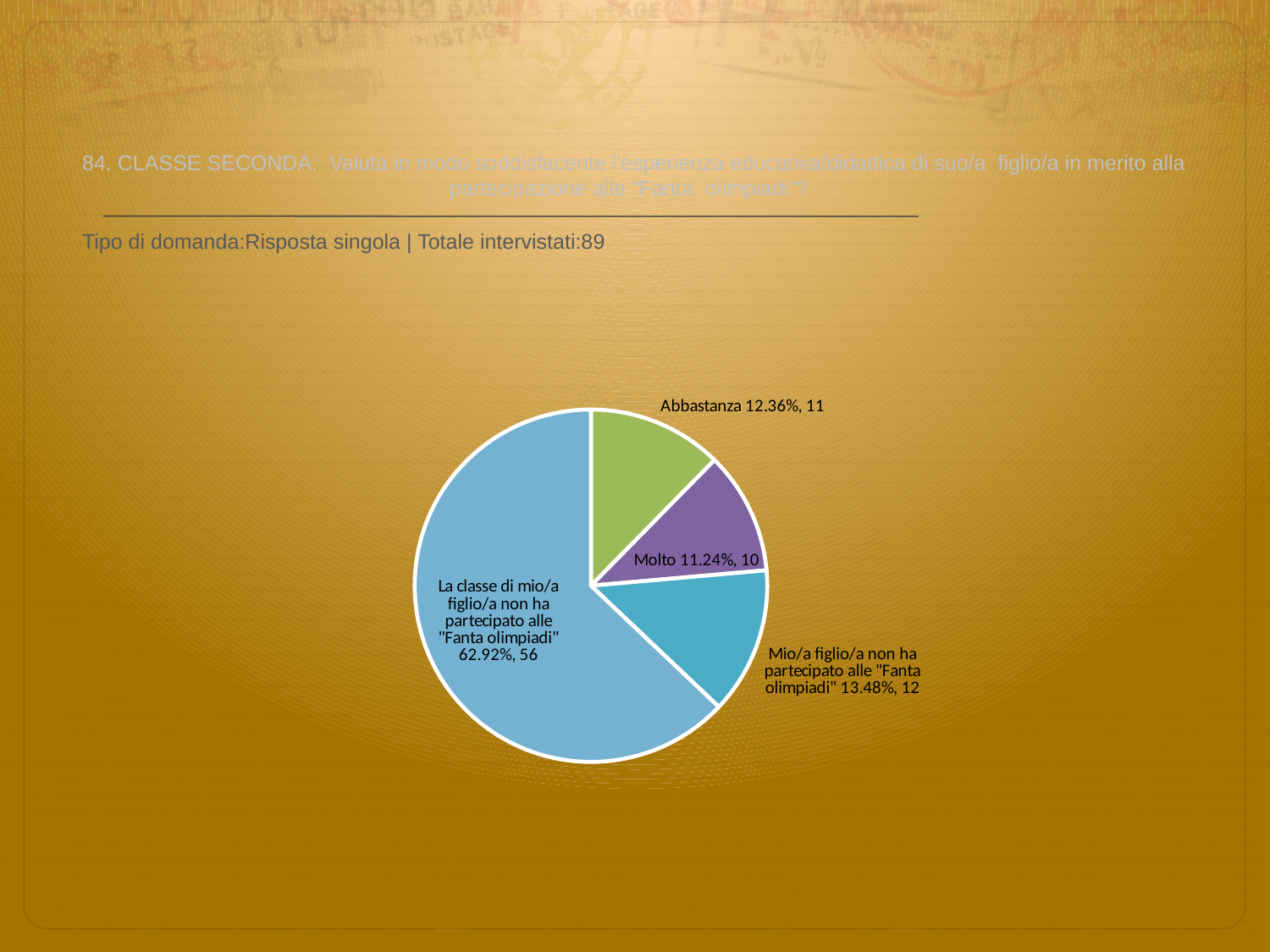

# 84. CLASSE SECONDA:  Valuta in modo soddisfacente l'esperienza educativa/didattica di suo/a  figlio/a in merito alla partecipazione alle "Fanta  olimpiadi"?
 Tipo di domanda:Risposta singola | Totale intervistati:89

### Chart

| Category | Total |
|---|---|
| Per niente | 0.0 |
| Poco | 0.0 |
| Abbastanza | 0.1236 |
| Molto | 0.112399995 |
| Mio/a figlio/a non ha partecipato alle "Fanta olimpiadi" | 0.1348 |
| La classe di mio/a figlio/a non ha partecipato alle "Fanta olimpiadi" | 0.6292 |